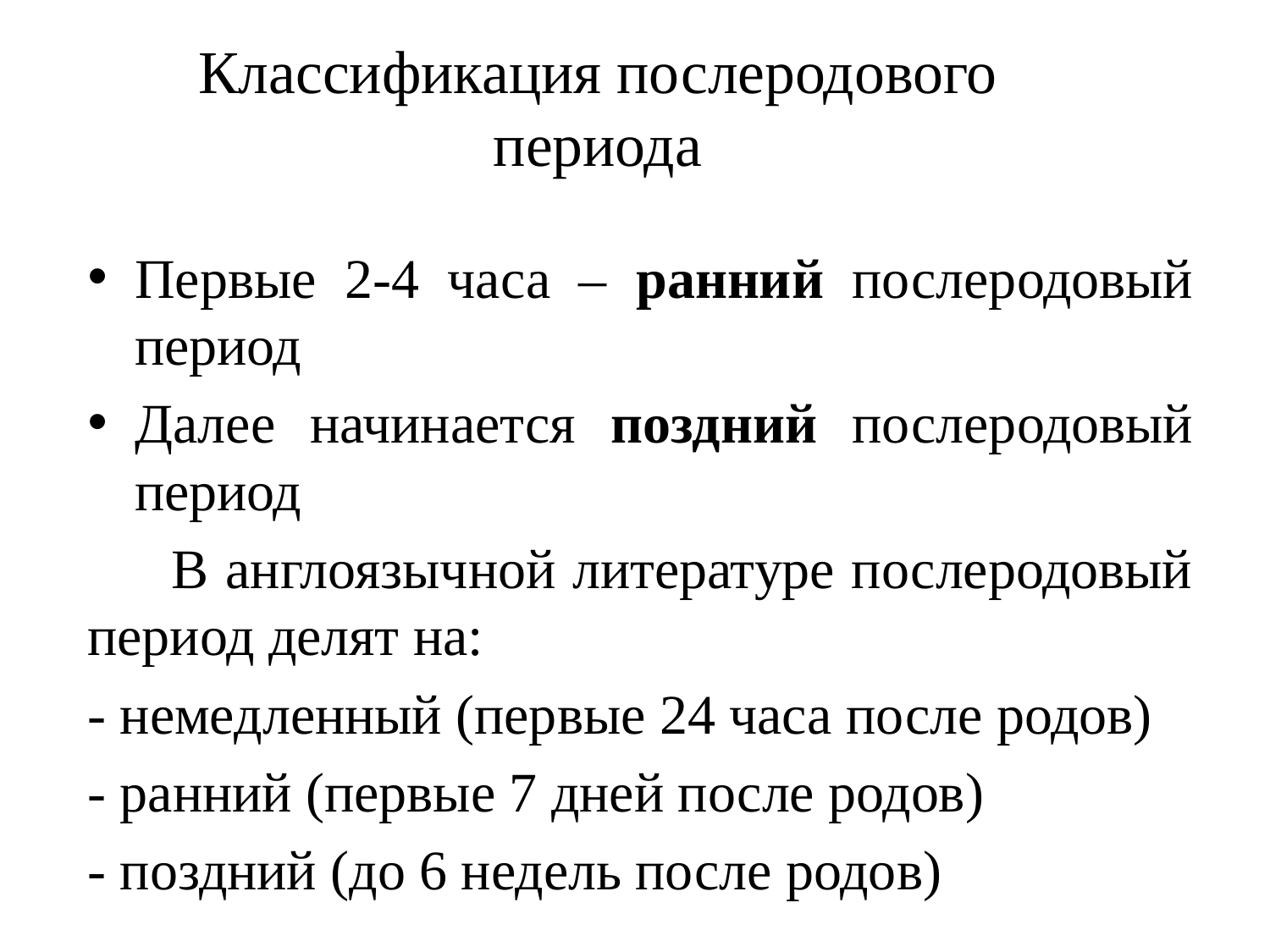

# Классификация послеродового периода
Первые 2-4 часа – ранний послеродовый период
Далее начинается поздний послеродовый период
     В англоязычной литературе послеродовый период делят на:
- немедленный (первые 24 часа после родов)
- ранний (первые 7 дней после родов)
- поздний (до 6 недель после родов)